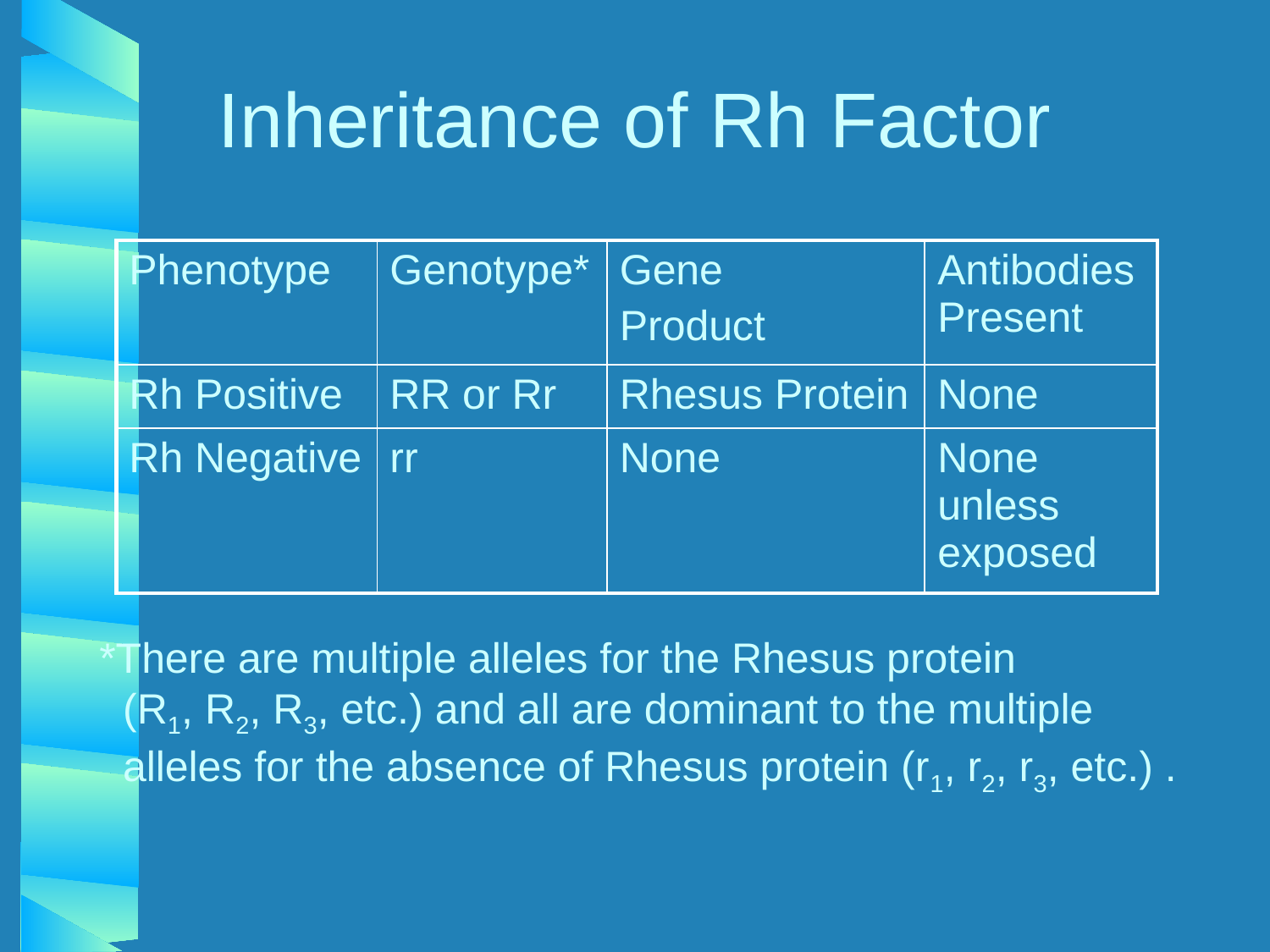

# Inheritance of Rh Factor
| Phenotype | Genotype\* | Gene Product | Antibodies Present |
| --- | --- | --- | --- |
| Rh Positive | RR or Rr | Rhesus Protein | None |
| Rh Negative | rr | None | None unless exposed |
*There are multiple alleles for the Rhesus protein
  (R1, R2, R3, etc.) and all are dominant to the multiple
  alleles for the absence of Rhesus protein (r1, r2, r3, etc.) .